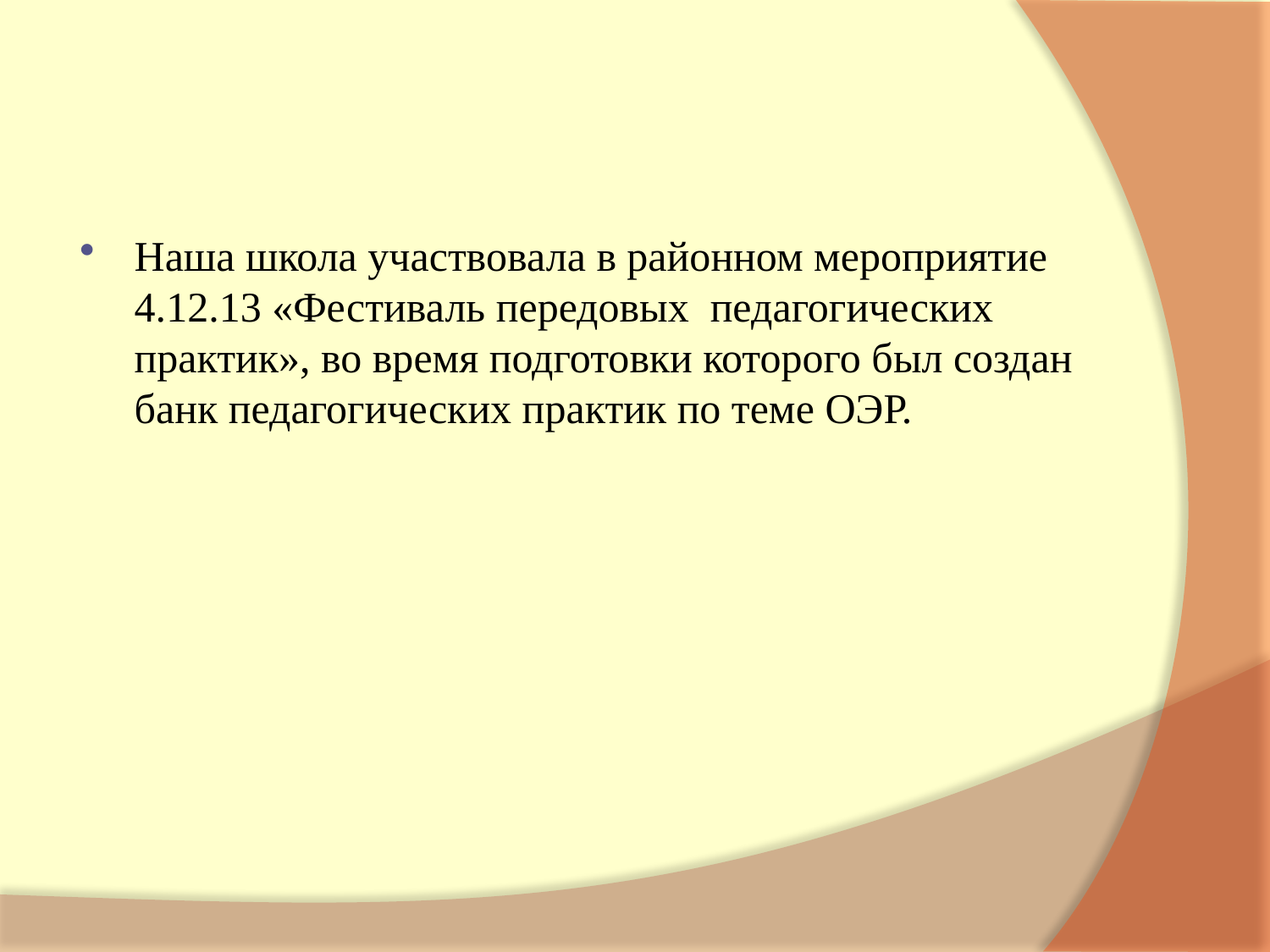

#
Наша школа участвовала в районном мероприятие 4.12.13 «Фестиваль передовых  педагогических практик», во время подготовки которого был создан банк педагогических практик по теме ОЭР.